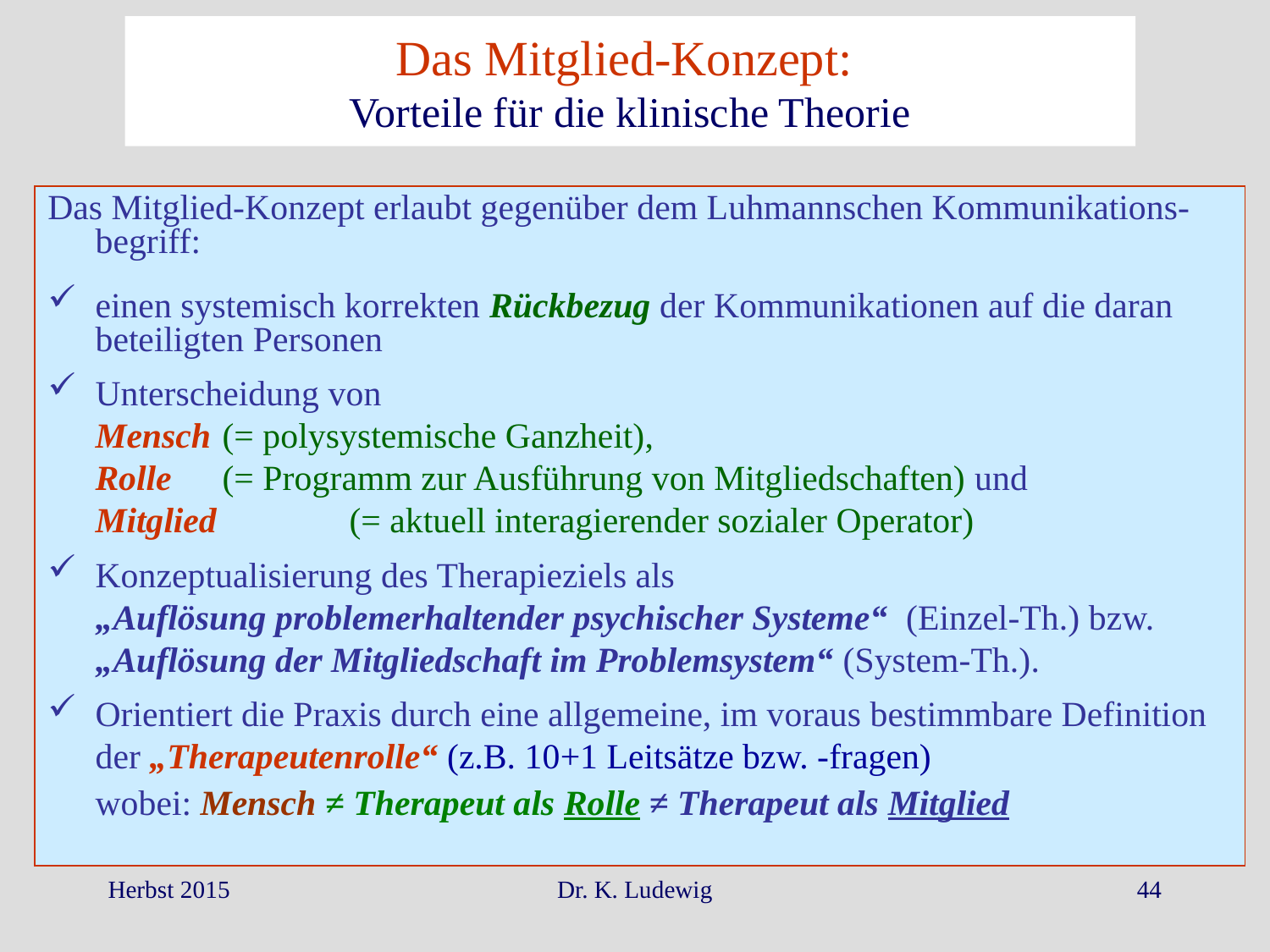

# Das Mitglied-Konzept: Vorteile für die klinische Theorie
Das Mitglied-Konzept erlaubt gegenüber dem Luhmannschen Kommunikations-begriff:

einen systemisch korrekten Rückbezug der Kommunikationen auf die daran beteiligten Personen
Unterscheidung von
	Mensch 	(= polysystemische Ganzheit),
	Rolle 	(= Programm zur Ausführung von Mitgliedschaften) und
	Mitglied 	(= aktuell interagierender sozialer Operator)
Konzeptualisierung des Therapieziels als
	„Auflösung problemerhaltender psychischer Systeme“  (Einzel-Th.) bzw. „Auflösung der Mitgliedschaft im Problemsystem“ (System-Th.).
Orientiert die Praxis durch eine allgemeine, im voraus bestimmbare Definition der „Therapeutenrolle“ (z.B. 10+1 Leitsätze bzw. -fragen)
 	wobei: Mensch ≠ Therapeut als Rolle ≠ Therapeut als Mitglied
Herbst 2015
Dr. K. Ludewig
44